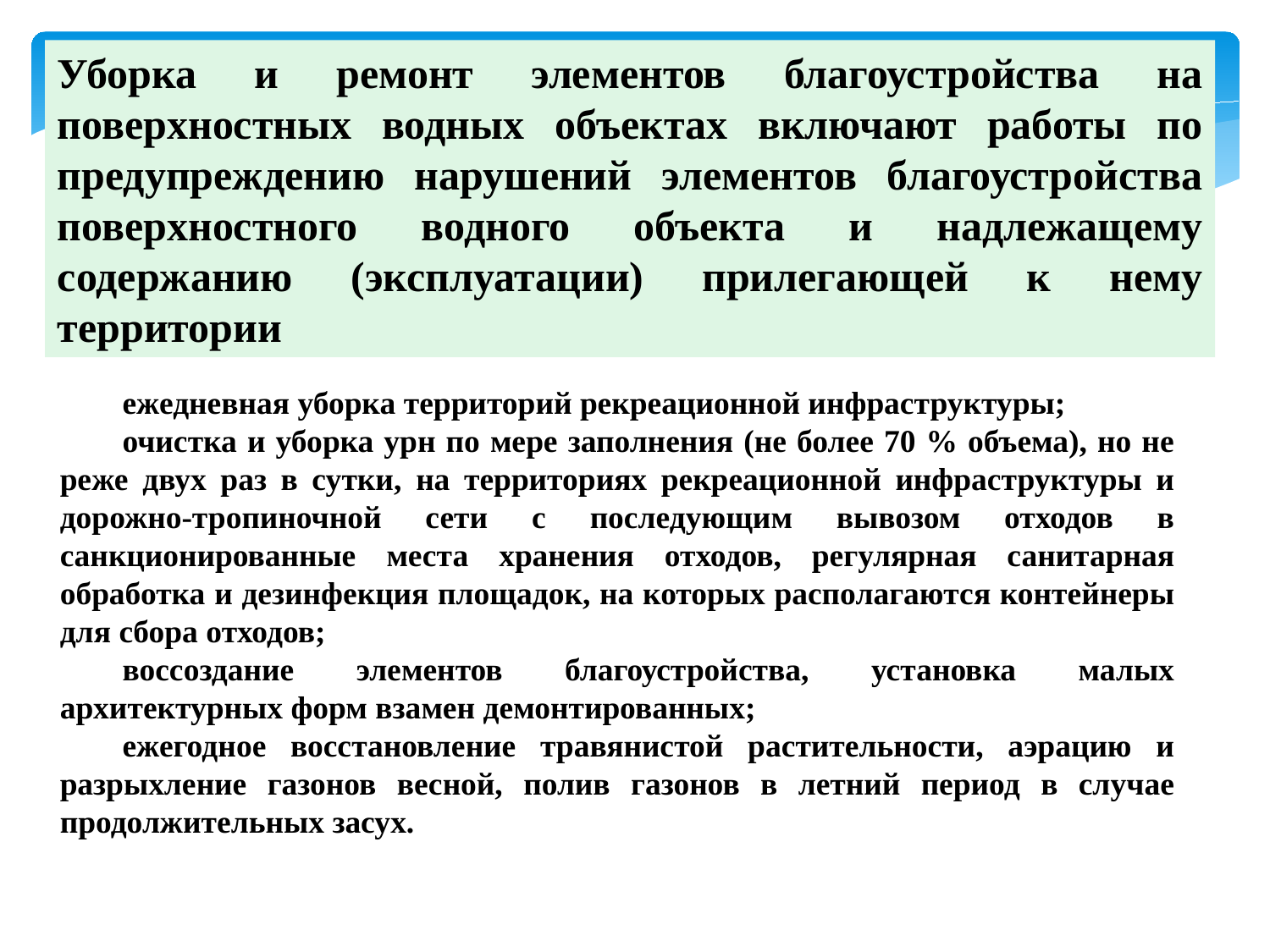

Уборка и ремонт элементов благоустройства на поверхностных водных объектах включают работы по предупреждению нарушений элементов благоустройства поверхностного водного объекта и надлежащему содержанию (эксплуатации) прилегающей к нему территории
ежедневная уборка территорий рекреационной инфраструктуры;
очистка и уборка урн по мере заполнения (не более 70 % объема), но не реже двух раз в сутки, на территориях рекреационной инфраструктуры и дорожно-тропиночной сети с последующим вывозом отходов в санкционированные места хранения отходов, регулярная санитарная обработка и дезинфекция площадок, на которых располагаются контейнеры для сбора отходов;
воссоздание элементов благоустройства, установка малых архитектурных форм взамен демонтированных;
ежегодное восстановление травянистой растительности, аэрацию и разрыхление газонов весной, полив газонов в летний период в случае продолжительных засух.